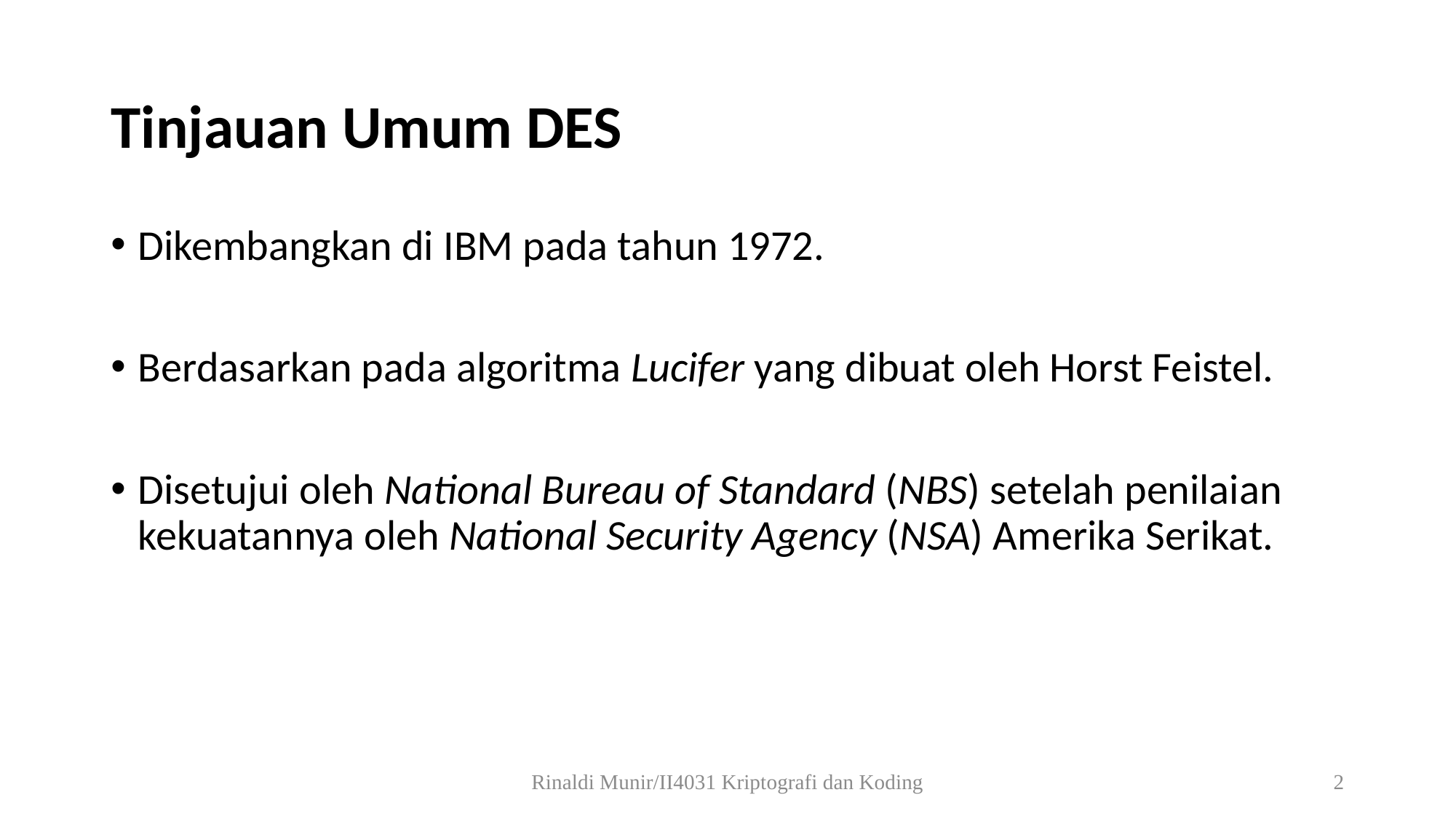

# Tinjauan Umum DES
Dikembangkan di IBM pada tahun 1972.

Berdasarkan pada algoritma Lucifer yang dibuat oleh Horst Feistel.

Disetujui oleh National Bureau of Standard (NBS) setelah penilaian kekuatannya oleh National Security Agency (NSA) Amerika Serikat.
Rinaldi Munir/II4031 Kriptografi dan Koding
2